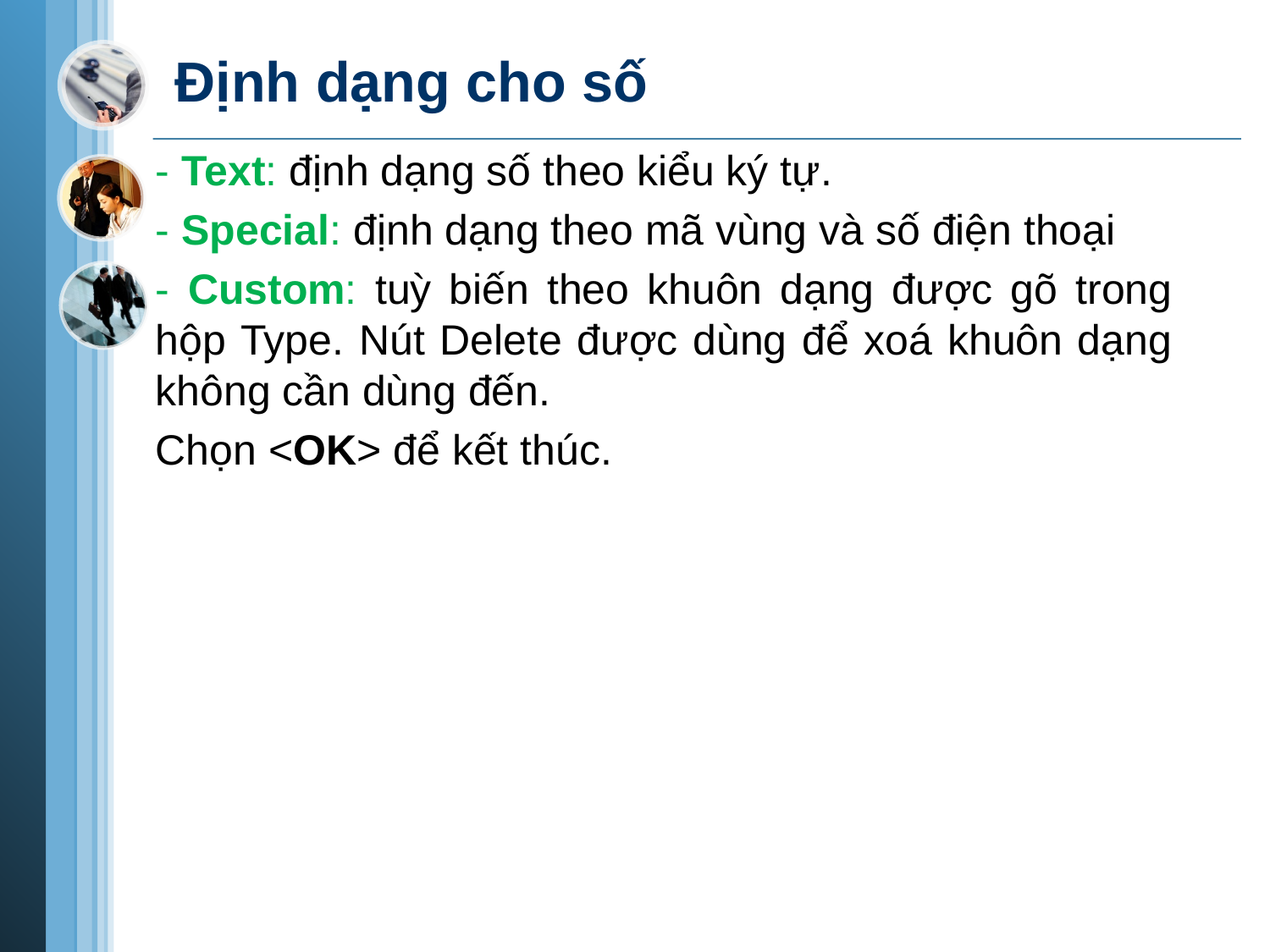

# Định dạng cho số
- Text: định dạng số theo kiểu ký tự.
- Special: định dạng theo mã vùng và số điện thoại
- Custom: tuỳ biến theo khuôn dạng được gõ trong hộp Type. Nút Delete được dùng để xoá khuôn dạng không cần dùng đến.
Chọn <OK> để kết thúc.